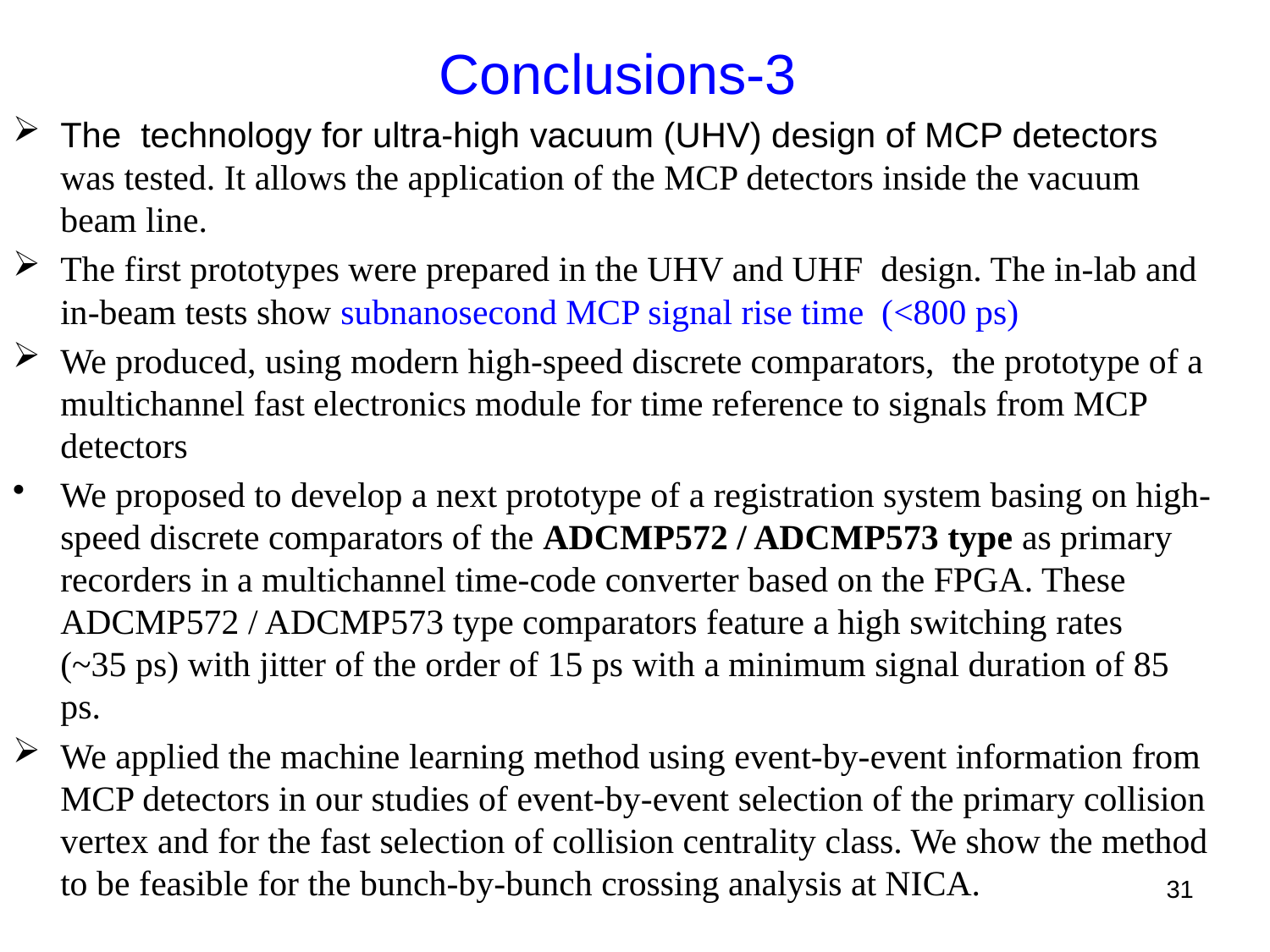

# Conclusions-3
The  technology for ultra-high vacuum (UHV) design of MCP detectors was tested. It allows the application of the MCP detectors inside the vacuum beam line.
The first prototypes were prepared in the UHV and UHF  design. The in-lab and in-beam tests show subnanosecond MCP signal rise time  (<800 ps)
We produced, using modern high-speed discrete comparators,  the prototype of a multichannel fast electronics module for time reference to signals from MCP detectors
We proposed to develop a next prototype of a registration system basing on high-speed discrete comparators of the ADCMP572 / ADCMP573 type as primary recorders in a multichannel time-code converter based on the FPGA. These ADCMP572 / ADCMP573 type comparators feature a high switching rates       (~35 ps) with jitter of the order of 15 ps with a minimum signal duration of 85 ps.
We applied the machine learning method using event-by-event information from MCP detectors in our studies of event-by-event selection of the primary collision vertex and for the fast selection of collision centrality class. We show the method to be feasible for the bunch-by-bunch crossing analysis at NICA.

31